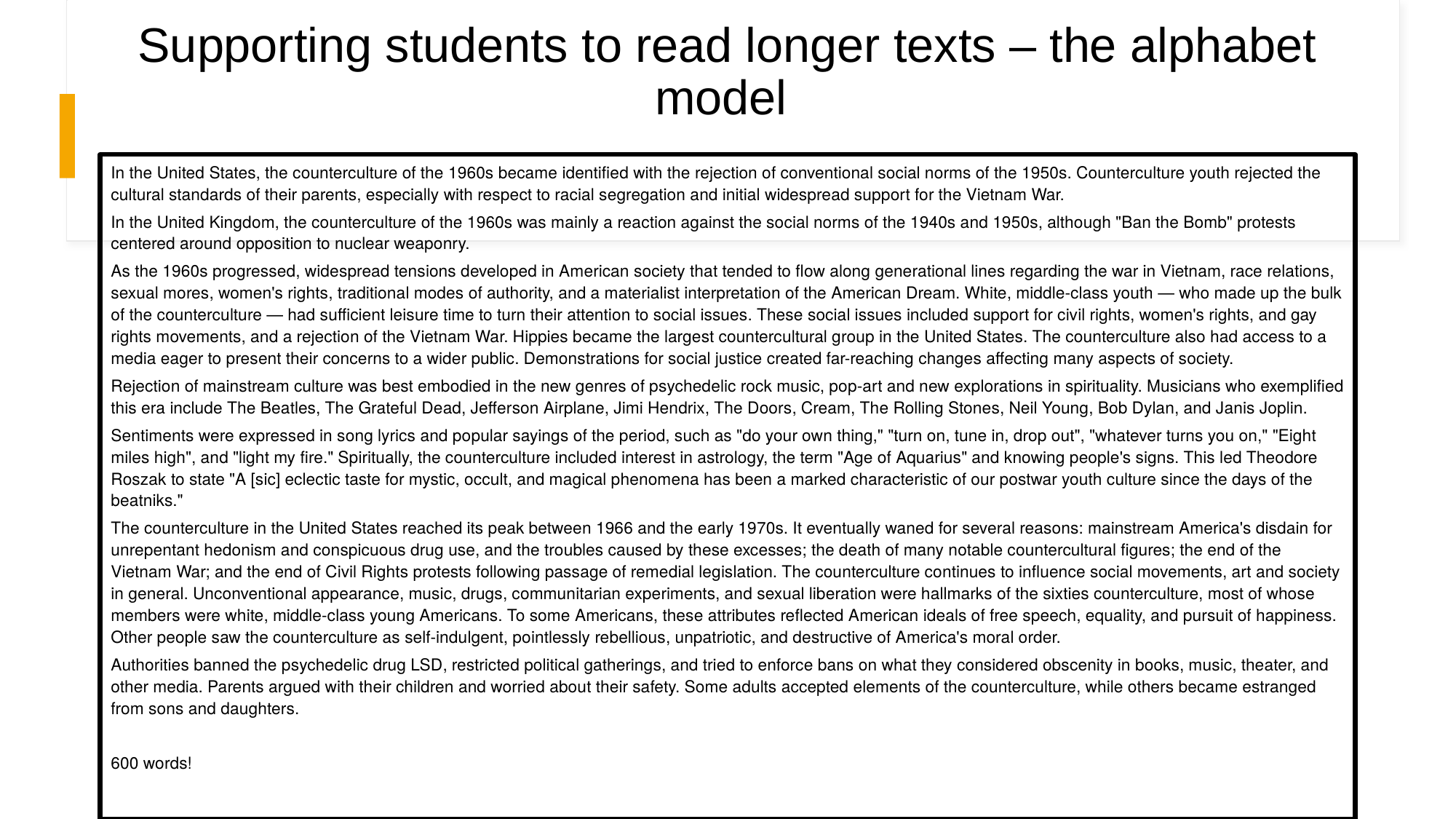

# Supporting students to read longer texts – the alphabet model
In the United States, the counterculture of the 1960s became identified with the rejection of conventional social norms of the 1950s. Counterculture youth rejected the cultural standards of their parents, especially with respect to racial segregation and initial widespread support for the Vietnam War.
In the United Kingdom, the counterculture of the 1960s was mainly a reaction against the social norms of the 1940s and 1950s, although "Ban the Bomb" protests centered around opposition to nuclear weaponry.
As the 1960s progressed, widespread tensions developed in American society that tended to flow along generational lines regarding the war in Vietnam, race relations, sexual mores, women's rights, traditional modes of authority, and a materialist interpretation of the American Dream. White, middle-class youth — who made up the bulk of the counterculture — had sufficient leisure time to turn their attention to social issues. These social issues included support for civil rights, women's rights, and gay rights movements, and a rejection of the Vietnam War. Hippies became the largest countercultural group in the United States. The counterculture also had access to a media eager to present their concerns to a wider public. Demonstrations for social justice created far-reaching changes affecting many aspects of society.
Rejection of mainstream culture was best embodied in the new genres of psychedelic rock music, pop-art and new explorations in spirituality. Musicians who exemplified this era include The Beatles, The Grateful Dead, Jefferson Airplane, Jimi Hendrix, The Doors, Cream, The Rolling Stones, Neil Young, Bob Dylan, and Janis Joplin.
Sentiments were expressed in song lyrics and popular sayings of the period, such as "do your own thing," "turn on, tune in, drop out", "whatever turns you on," "Eight miles high", and "light my fire." Spiritually, the counterculture included interest in astrology, the term "Age of Aquarius" and knowing people's signs. This led Theodore Roszak to state "A [sic] eclectic taste for mystic, occult, and magical phenomena has been a marked characteristic of our postwar youth culture since the days of the beatniks."
The counterculture in the United States reached its peak between 1966 and the early 1970s. It eventually waned for several reasons: mainstream America's disdain for unrepentant hedonism and conspicuous drug use, and the troubles caused by these excesses; the death of many notable countercultural figures; the end of the Vietnam War; and the end of Civil Rights protests following passage of remedial legislation. The counterculture continues to influence social movements, art and society in general. Unconventional appearance, music, drugs, communitarian experiments, and sexual liberation were hallmarks of the sixties counterculture, most of whose members were white, middle-class young Americans. To some Americans, these attributes reflected American ideals of free speech, equality, and pursuit of happiness. Other people saw the counterculture as self-indulgent, pointlessly rebellious, unpatriotic, and destructive of America's moral order.
Authorities banned the psychedelic drug LSD, restricted political gatherings, and tried to enforce bans on what they considered obscenity in books, music, theater, and other media. Parents argued with their children and worried about their safety. Some adults accepted elements of the counterculture, while others became estranged from sons and daughters.

600 words!